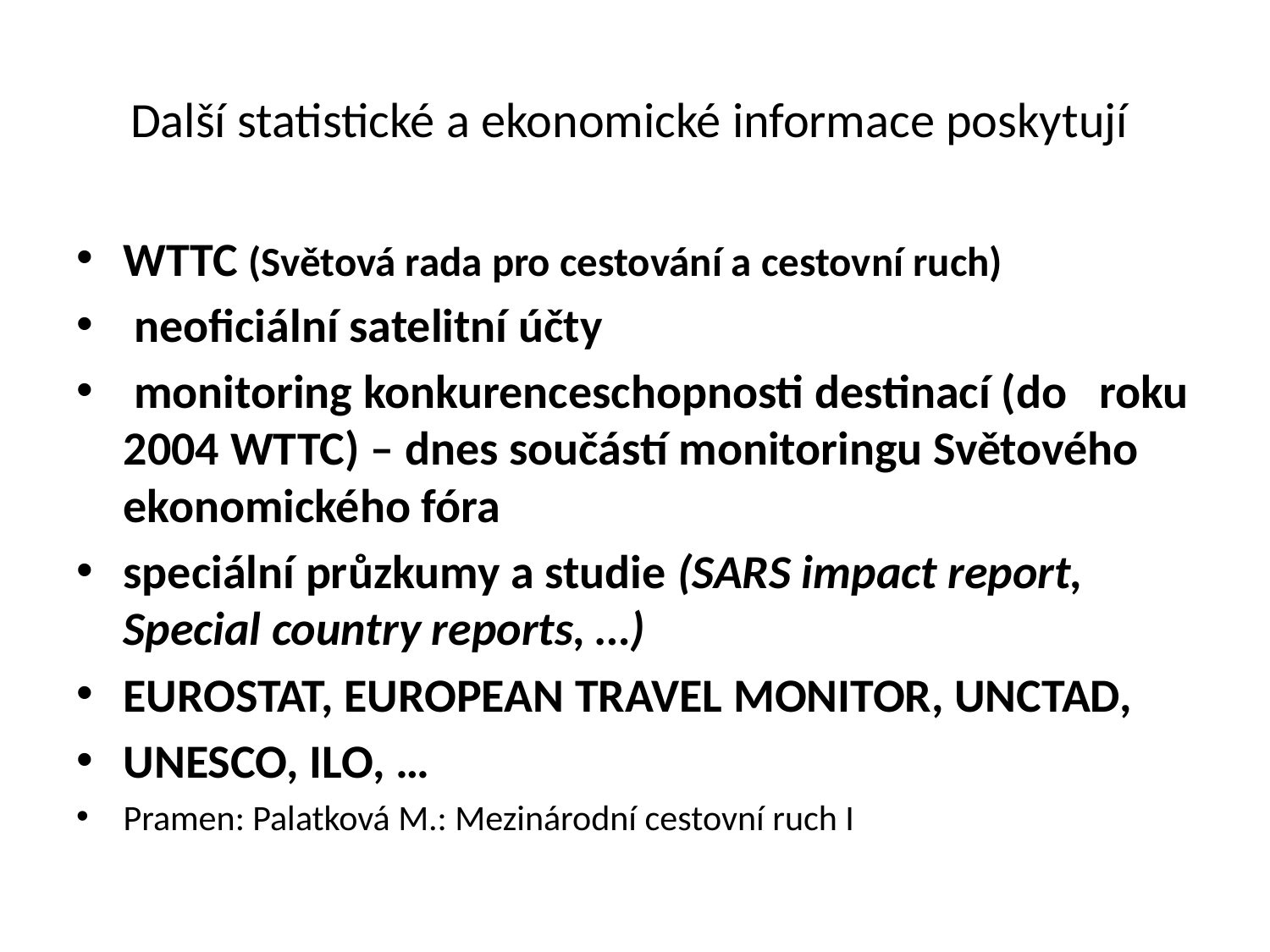

# Další statistické a ekonomické informace poskytují
WTTC (Světová rada pro cestování a cestovní ruch)
 neoficiální satelitní účty
 monitoring konkurenceschopnosti destinací (do   roku 2004 WTTC) – dnes součástí monitoringu Světového ekonomického fóra
speciální průzkumy a studie (SARS impact report, Special country reports, …)
EUROSTAT, EUROPEAN TRAVEL MONITOR, UNCTAD,
UNESCO, ILO, …
Pramen: Palatková M.: Mezinárodní cestovní ruch I